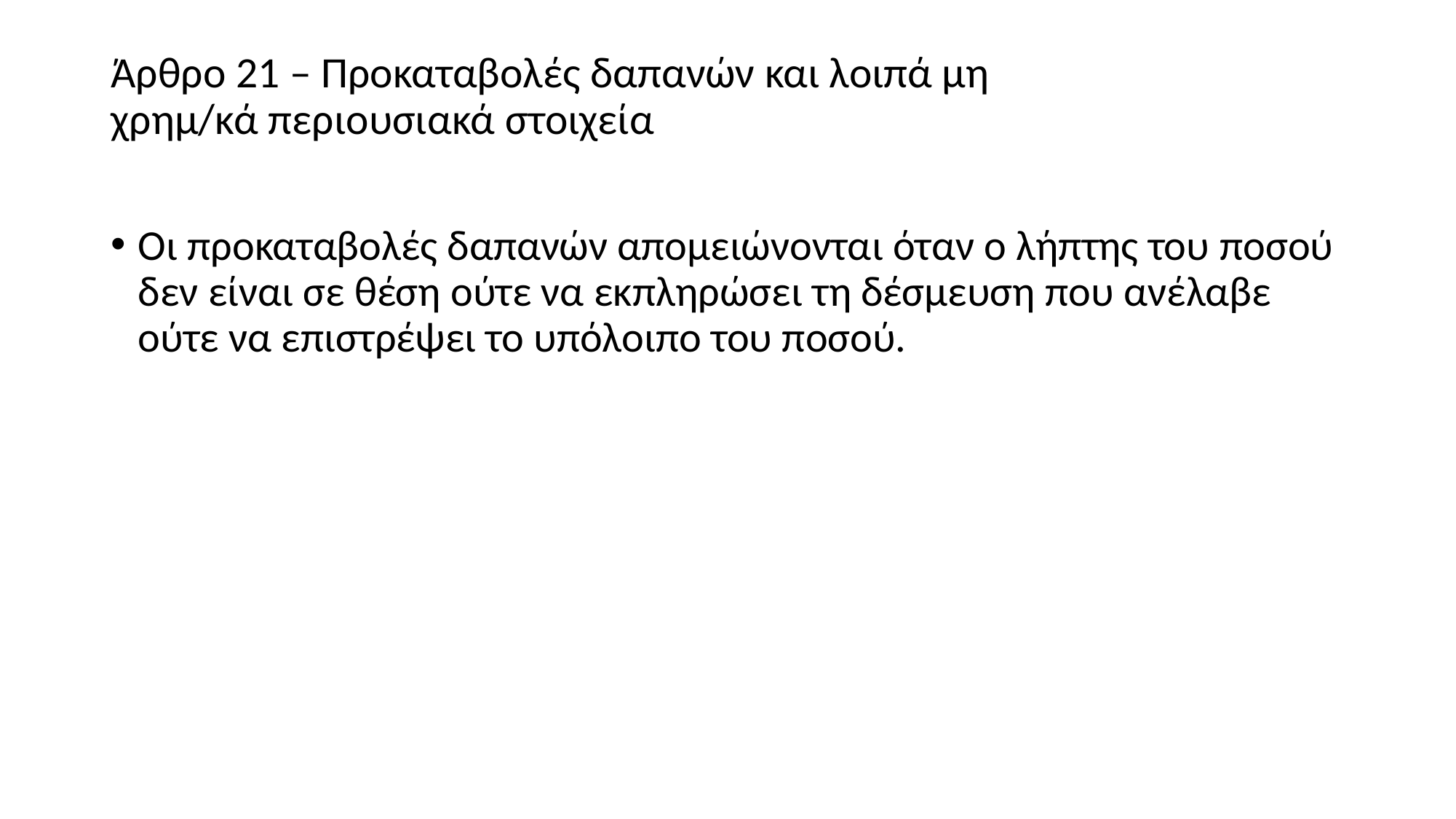

# Άρθρο 21 – Προκαταβολές δαπανών και λοιπά μη χρημ/κά περιουσιακά στοιχεία
Οι προκαταβολές δαπανών απομειώνονται όταν ο λήπτης του ποσού δεν είναι σε θέση ούτε να εκπληρώσει τη δέσμευση που ανέλαβε ούτε να επιστρέψει το υπόλοιπο του ποσού.